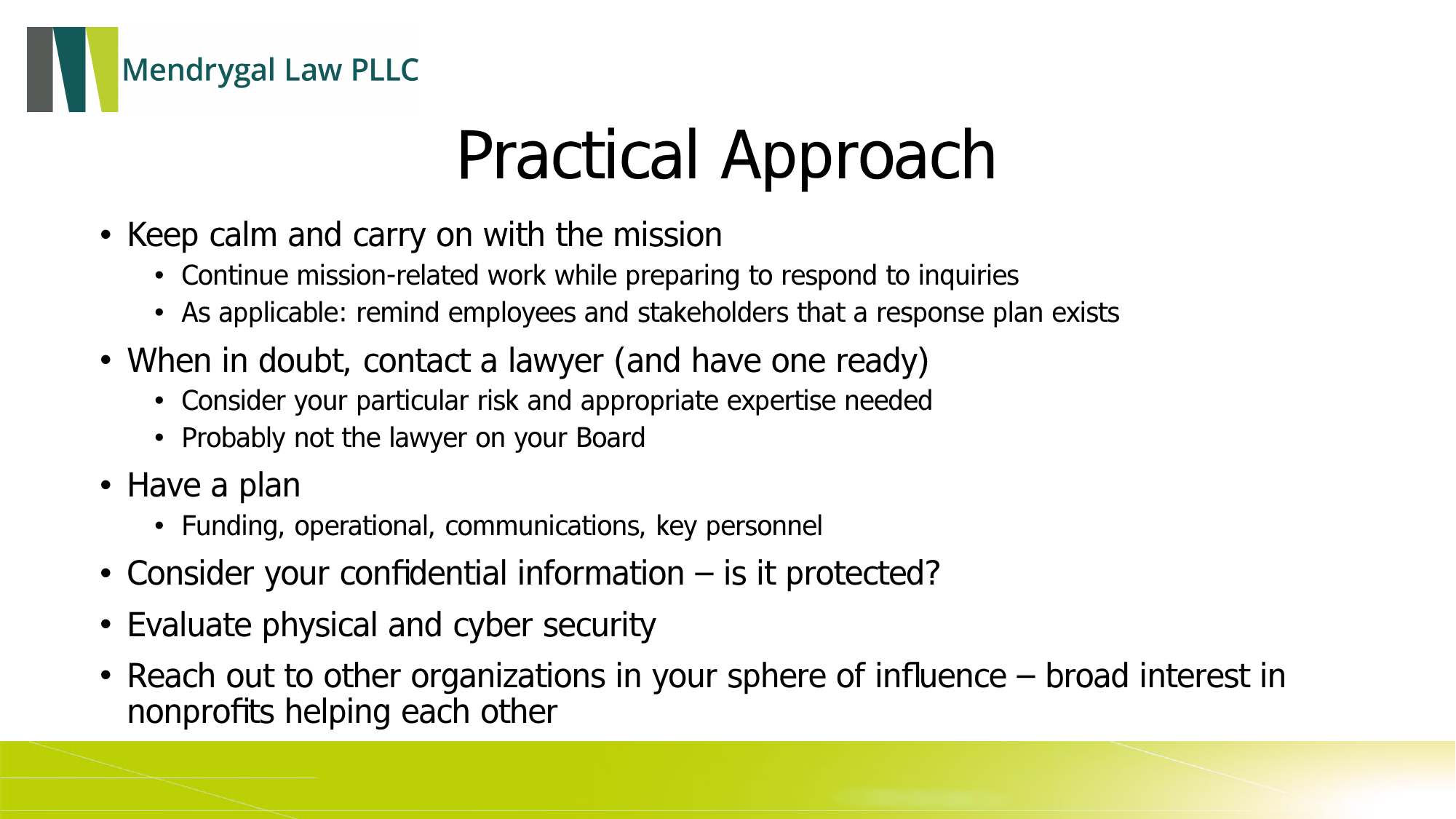

# Practical Approach
Keep calm and carry on with the mission
Continue mission-related work while preparing to respond to inquiries
As applicable: remind employees and stakeholders that a response plan exists
When in doubt, contact a lawyer (and have one ready)
Consider your particular risk and appropriate expertise needed
Probably not the lawyer on your Board
Have a plan
Funding, operational, communications, key personnel
Consider your confidential information – is it protected?
Evaluate physical and cyber security
Reach out to other organizations in your sphere of influence – broad interest in nonprofits helping each other